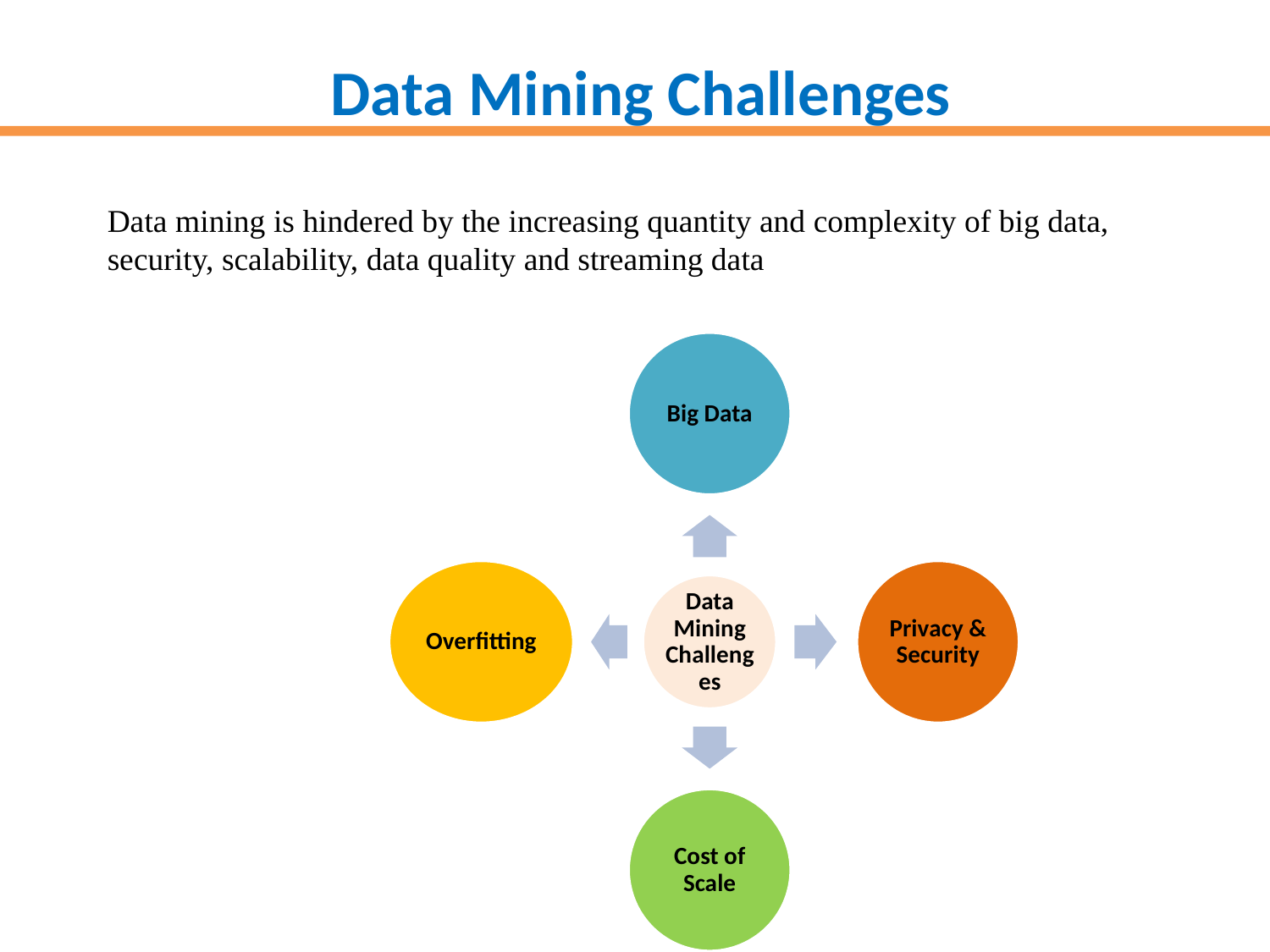

Data Mining Challenges

Data mining is hindered by the increasing quantity and complexity of big data, security, scalability, data quality and streaming data
Data Mining Challenges

Big Data

Privacy & Security

Cost of Scale

Overfitting